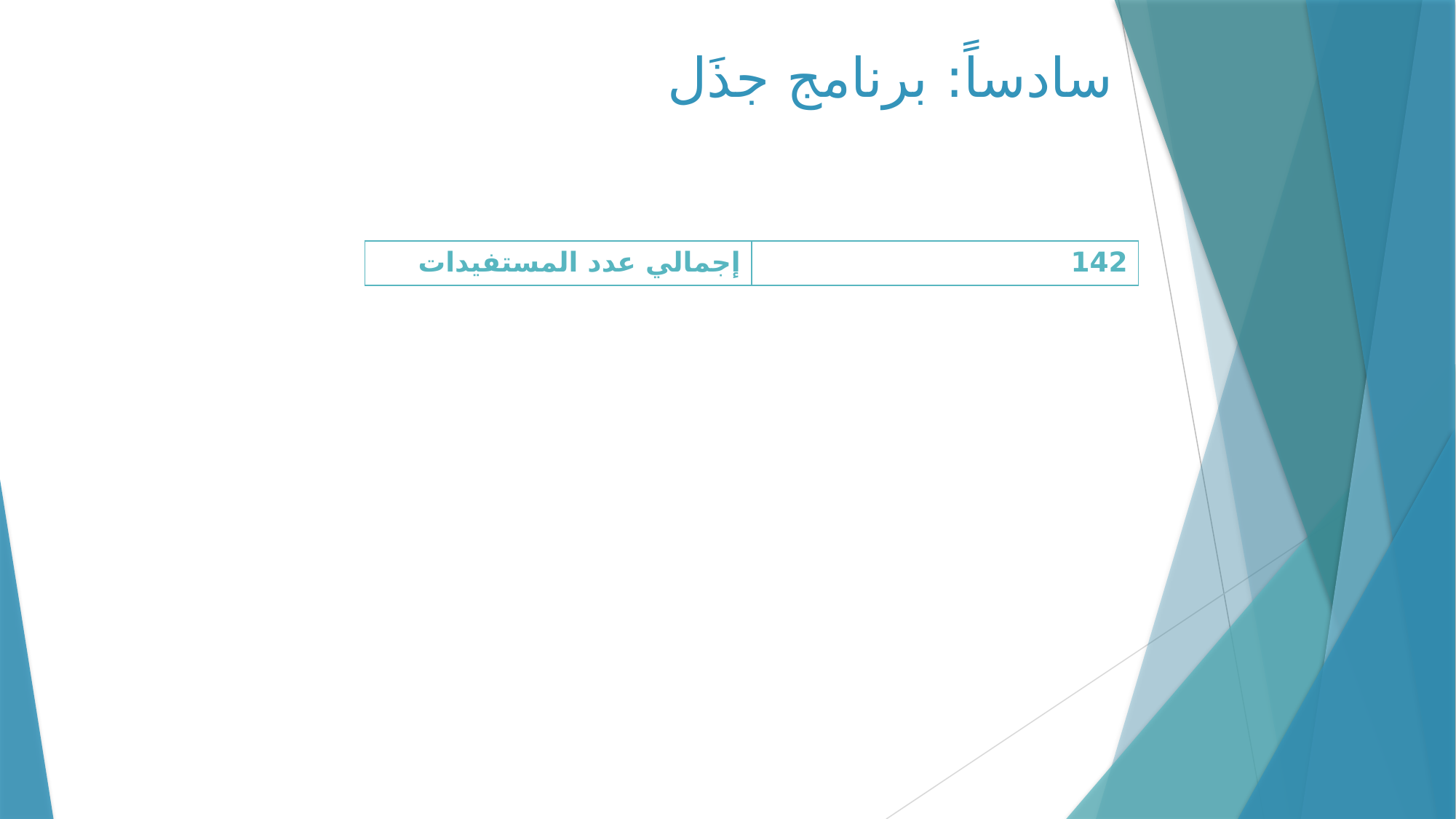

سادساً: برنامج جذَل
#
| إجمالي عدد المستفيدات | 142 |
| --- | --- |